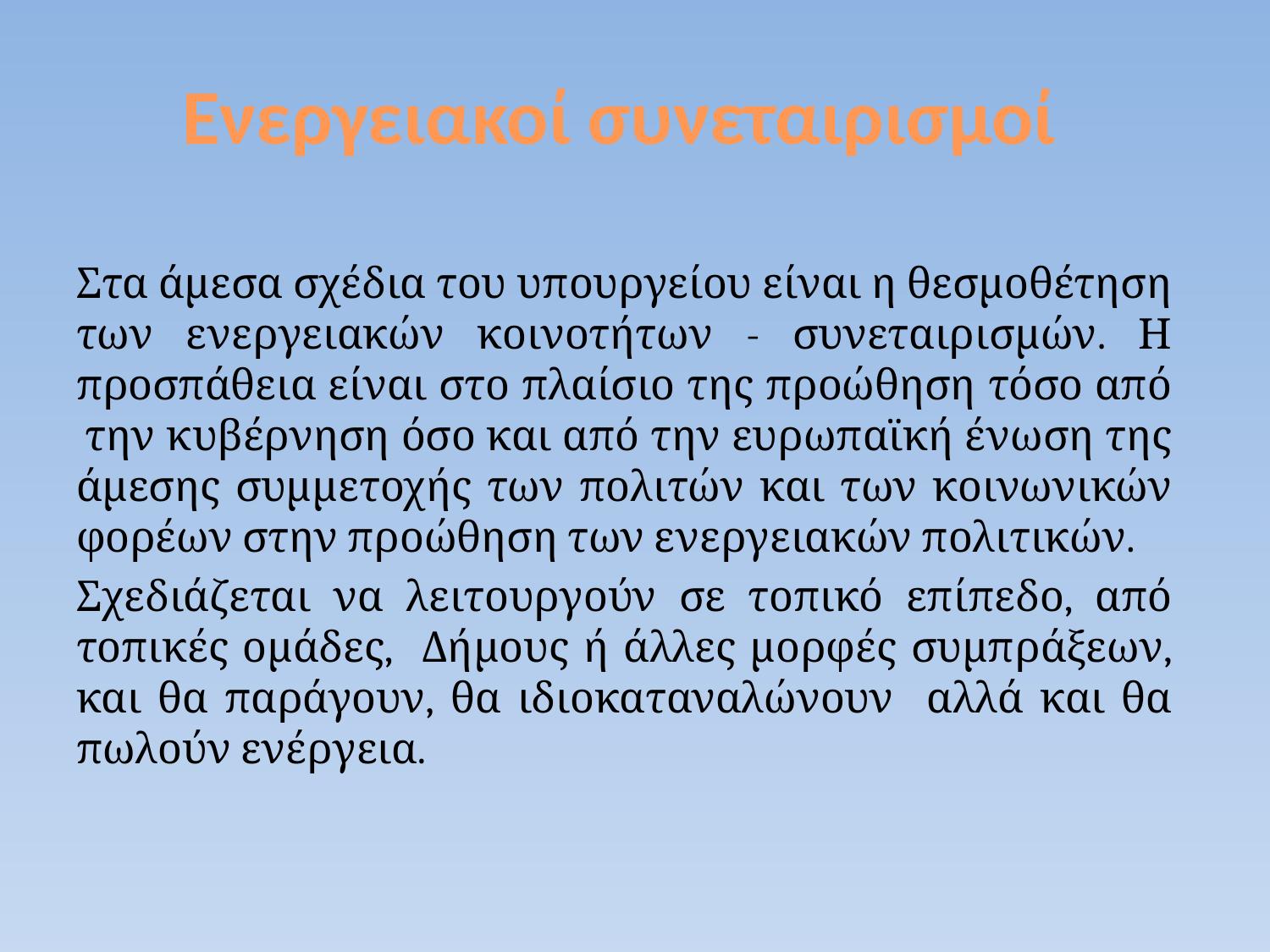

# Ενεργειακοί συνεταιρισμοί

Στα άμεσα σχέδια του υπουργείου είναι η θεσμοθέτηση των ενεργειακών κοινοτήτων - συνεταιρισμών. Η προσπάθεια είναι στο πλαίσιο της προώθηση τόσο από  την κυβέρνηση όσο και από την ευρωπαϊκή ένωση της άμεσης συμμετοχής των πολιτών και των κοινωνικών φορέων στην προώθηση των ενεργειακών πολιτικών.
Σχεδιάζεται να λειτουργούν σε τοπικό επίπεδο, από τοπικές ομάδες,  Δήμους ή άλλες μορφές συμπράξεων, και θα παράγουν, θα ιδιοκαταναλώνουν  αλλά και θα πωλούν ενέργεια.